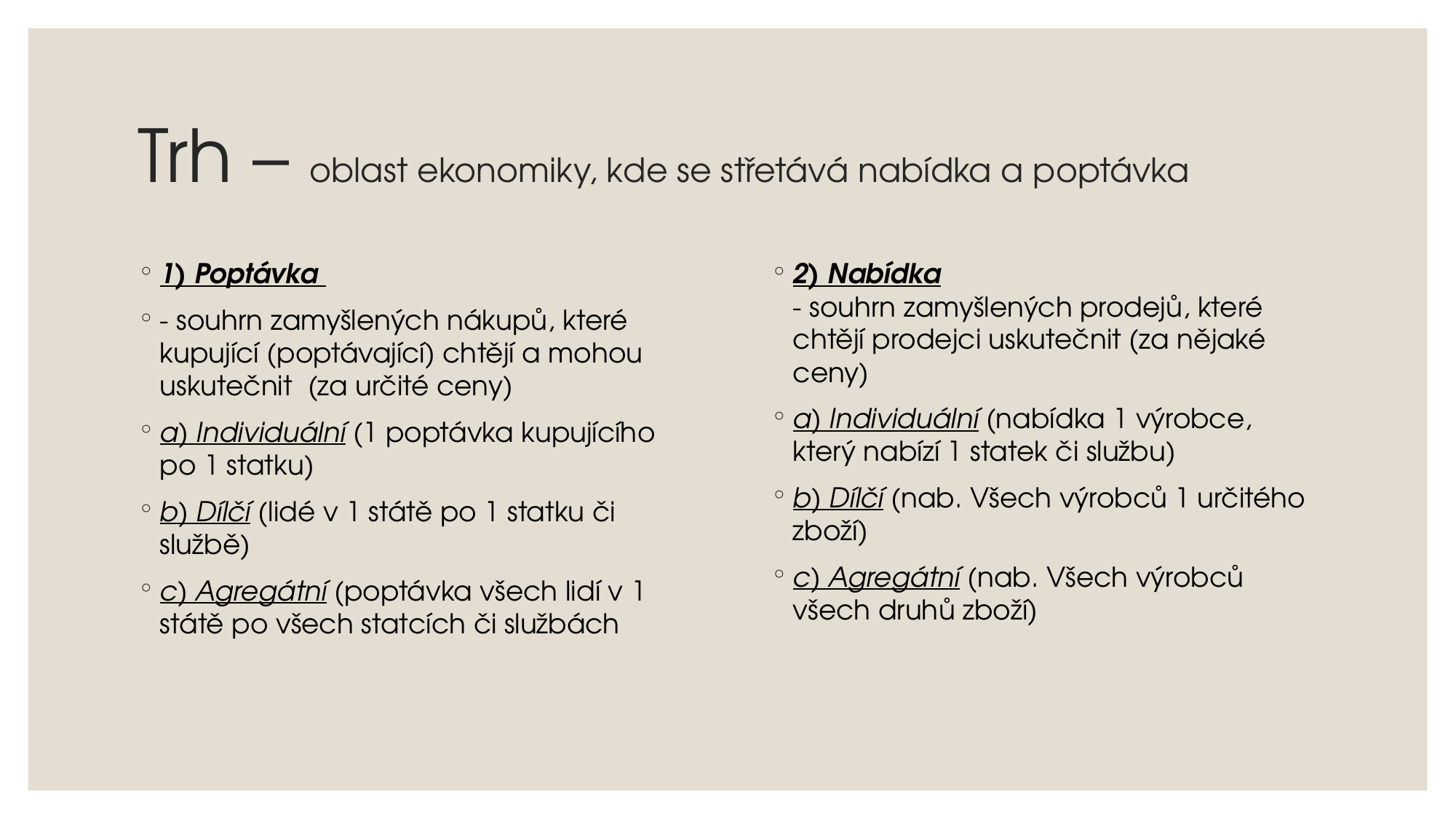

# Trh – oblast ekonomiky, kde se střetává nabídka a poptávka
1) Poptávka
- souhrn zamyšlených nákupů, které kupující (poptávající) chtějí a mohou uskutečnit  (za určité ceny)
a) Individuální (1 poptávka kupujícího po 1 statku)
b) Dílčí (lidé v 1 státě po 1 statku či službě)
c) Agregátní (poptávka všech lidí v 1 státě po všech statcích či službách

2) Nabídka
- souhrn zamyšlených prodejů, které chtějí prodejci uskutečnit (za nějaké ceny)
a) Individuální (nabídka 1 výrobce, který nabízí 1 statek či službu)
b) Dílčí (nab. Všech výrobců 1 určitého zboží)
c) Agregátní (nab. Všech výrobců všech druhů zboží)